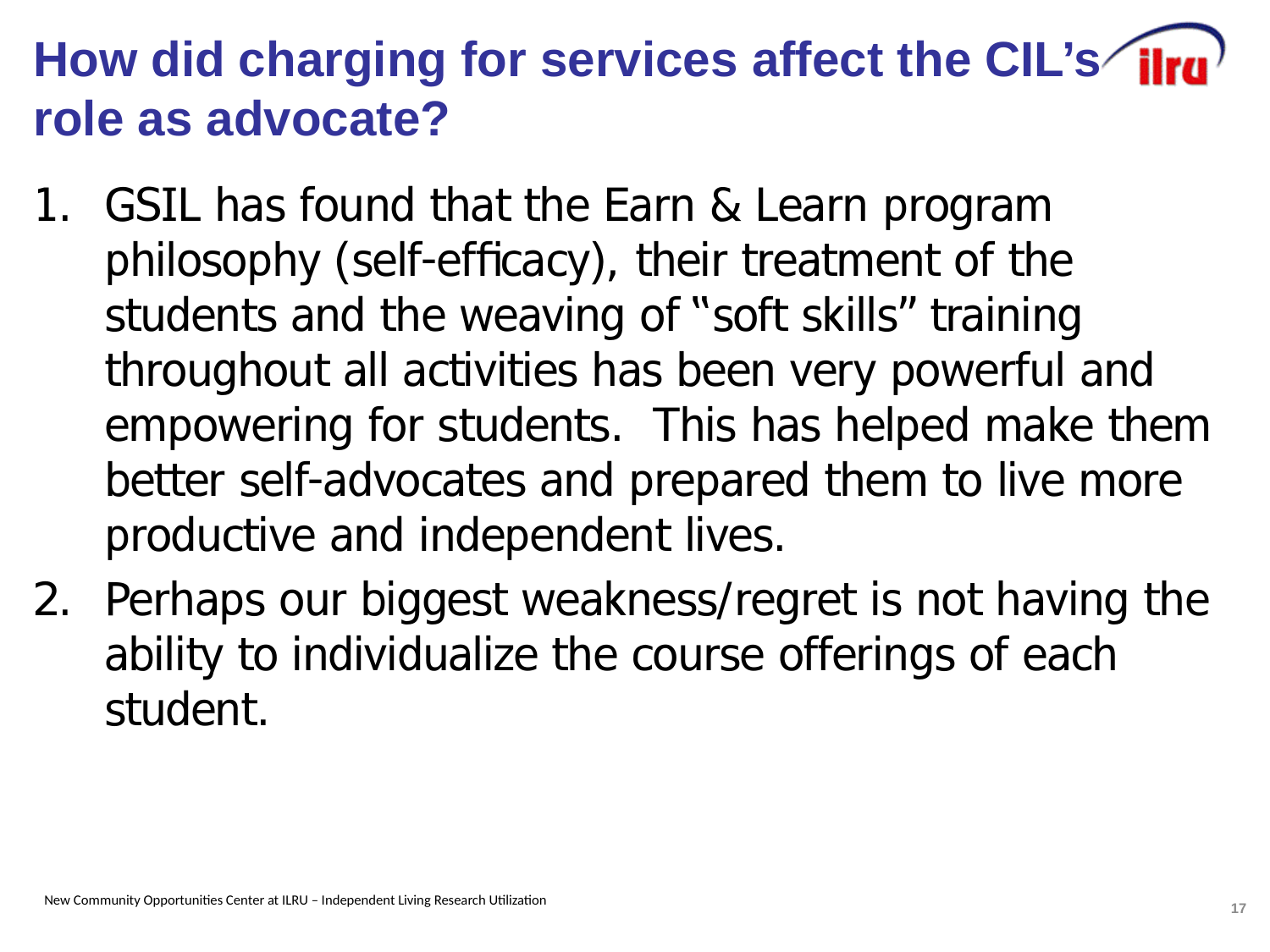

# How did charging for services affect the CIL’s role as advocate?
GSIL has found that the Earn & Learn program philosophy (self-efficacy), their treatment of the students and the weaving of “soft skills” training throughout all activities has been very powerful and empowering for students.  This has helped make them better self-advocates and prepared them to live more productive and independent lives.
Perhaps our biggest weakness/regret is not having the ability to individualize the course offerings of each student.

17
New Community Opportunities Center at ILRU – Independent Living Research Utilization